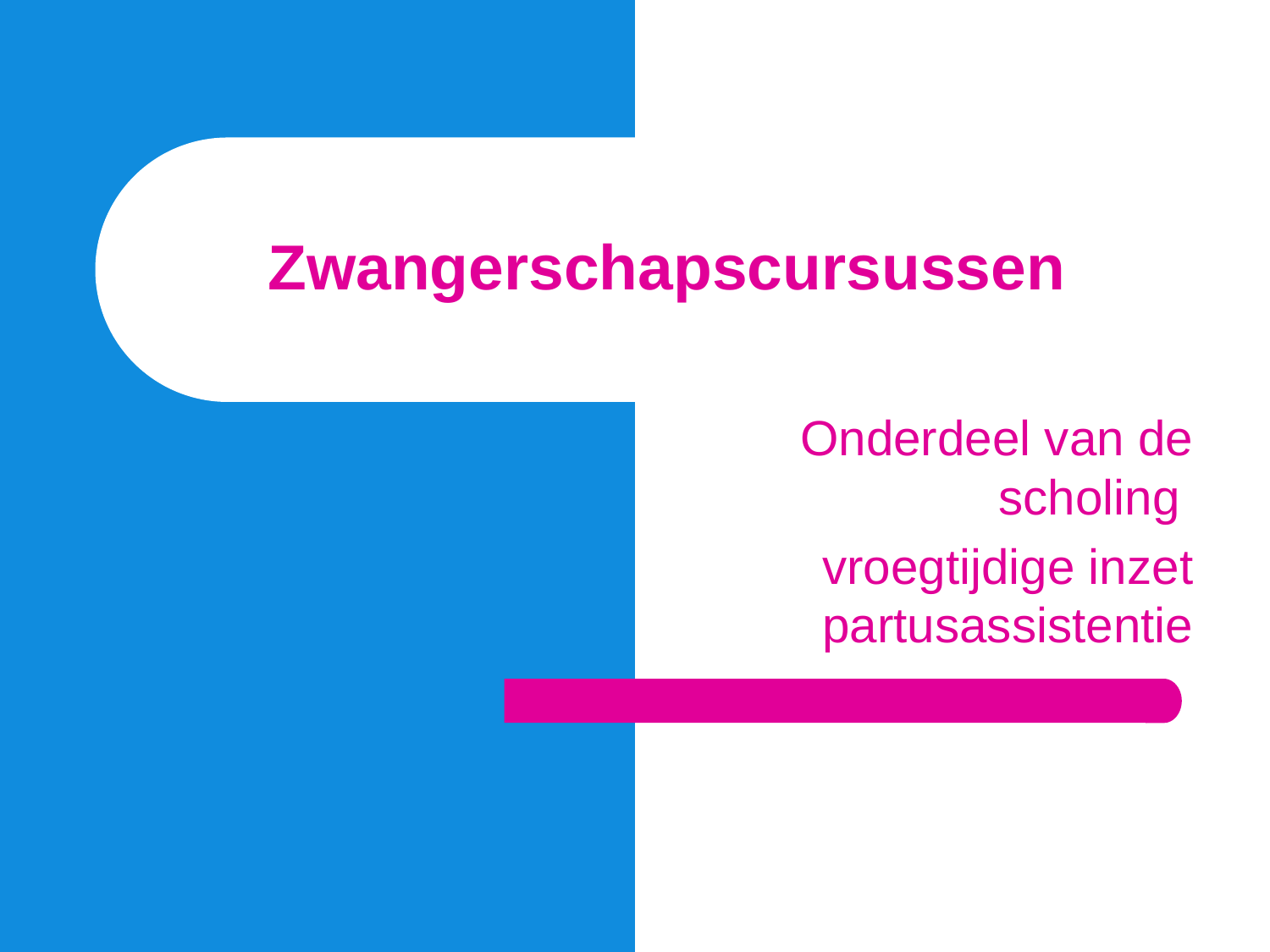

# Zwangerschapscursussen
Onderdeel van de scholing
vroegtijdige inzet partusassistentie